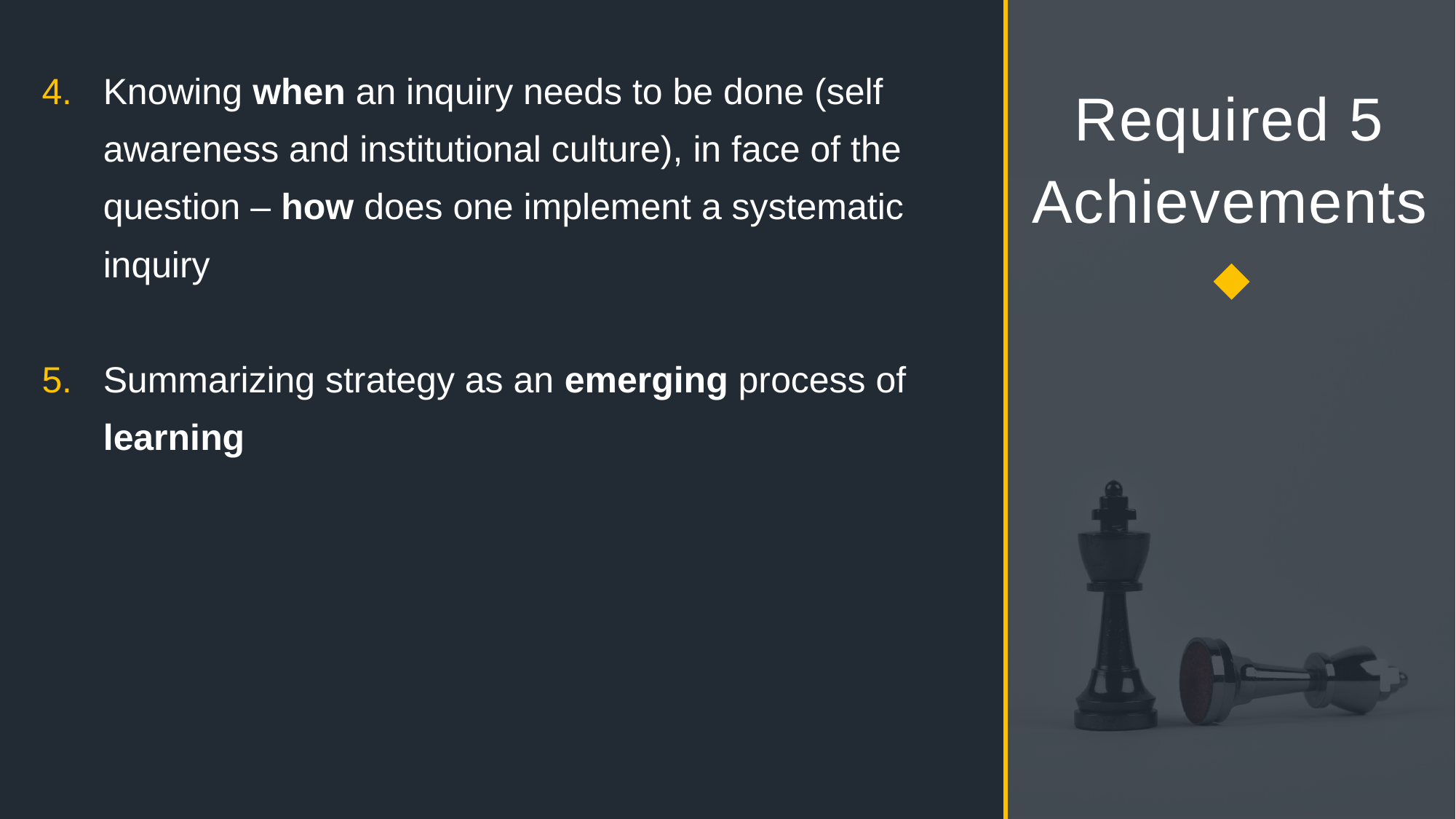

Knowing when an inquiry needs to be done (self awareness and institutional culture), in face of the question – how does one implement a systematic inquiry

Summarizing strategy as an emerging process of learning

# 5 Required Achievements